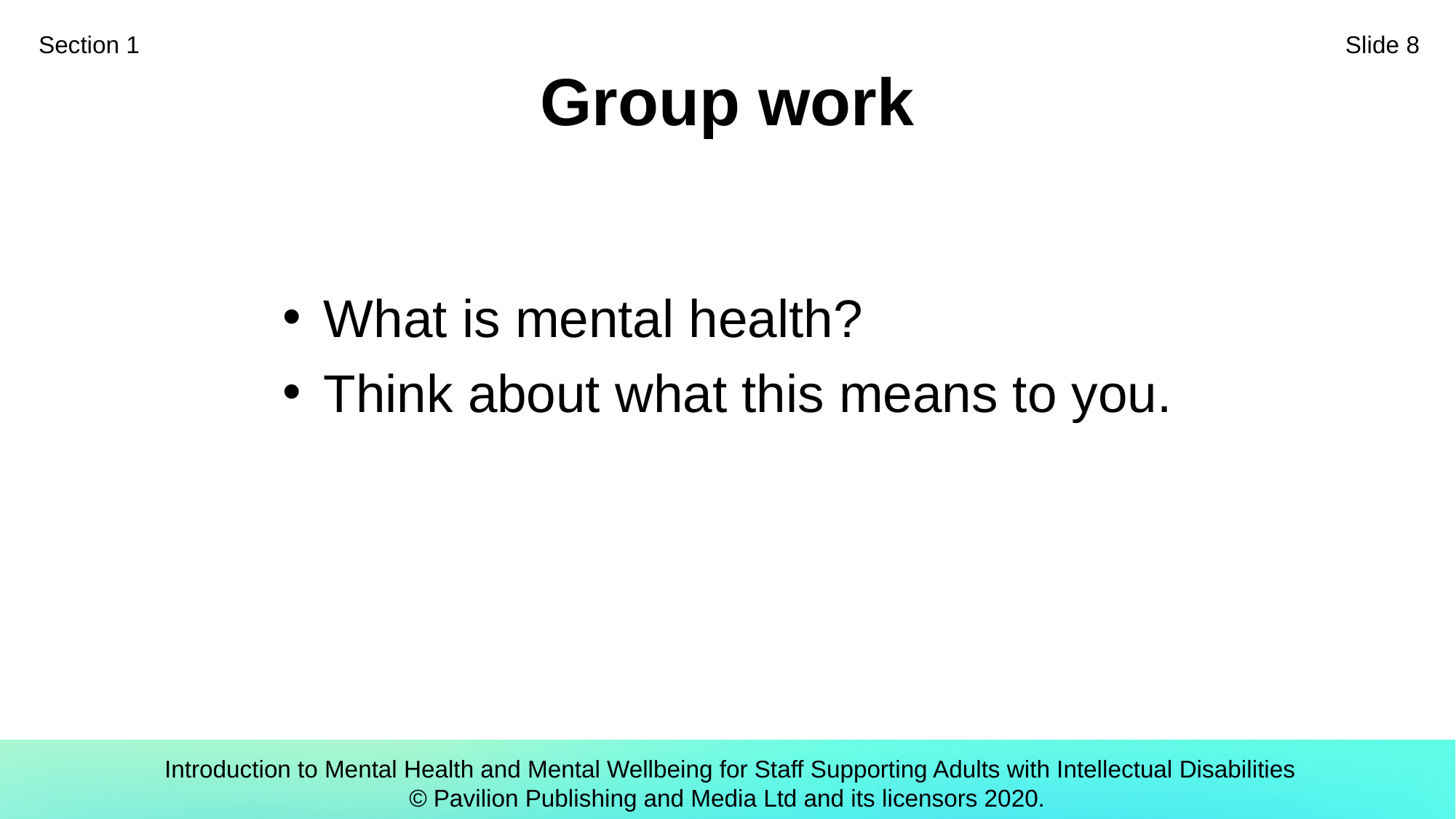

Section 1
Slide 8
# Group work
What is mental health?
Think about what this means to you.